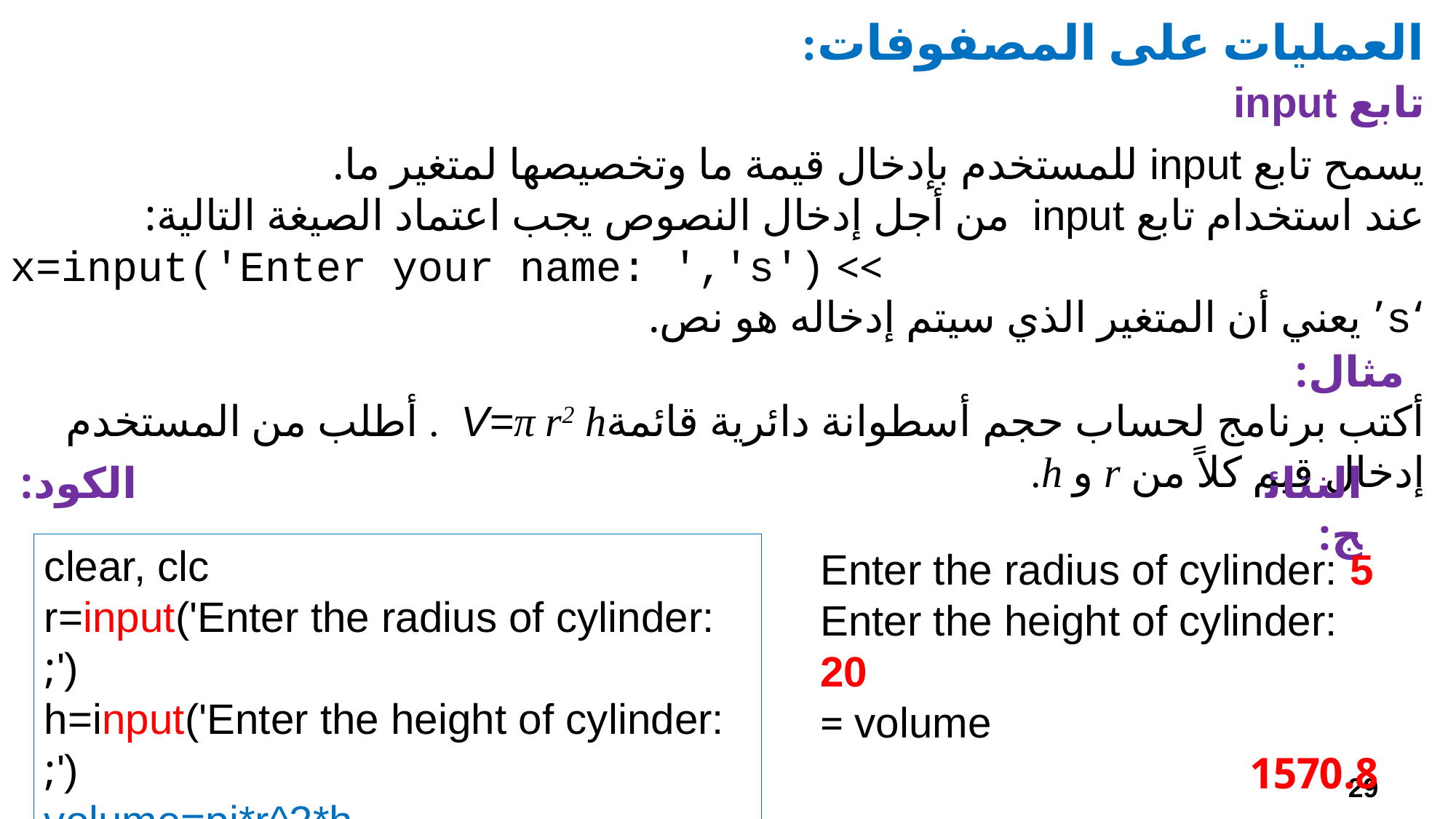

العمليات على المصفوفات:
تابع input
يسمح تابع input للمستخدم بإدخال قيمة ما وتخصيصها لمتغير ما.
عند استخدام تابع input  من أجل إدخال النصوص يجب اعتماد الصيغة التالية:
>> x=input('Enter your name: ','s')
‘s’ يعني أن المتغير الذي سيتم إدخاله هو نص.

مثال:
أكتب برنامج لحساب حجم أسطوانة دائرية قائمةV=π r2 h  . أطلب من المستخدم إدخال قيم كلاً من r و h.
الكود:
النتائج:
clear, clc
r=input('Enter the radius of cylinder:  ');
h=input('Enter the height of cylinder:  ');
volume=pi*r^2*h
Enter the radius of cylinder: 5
Enter the height of cylinder: 20
volume =
1570.8
29